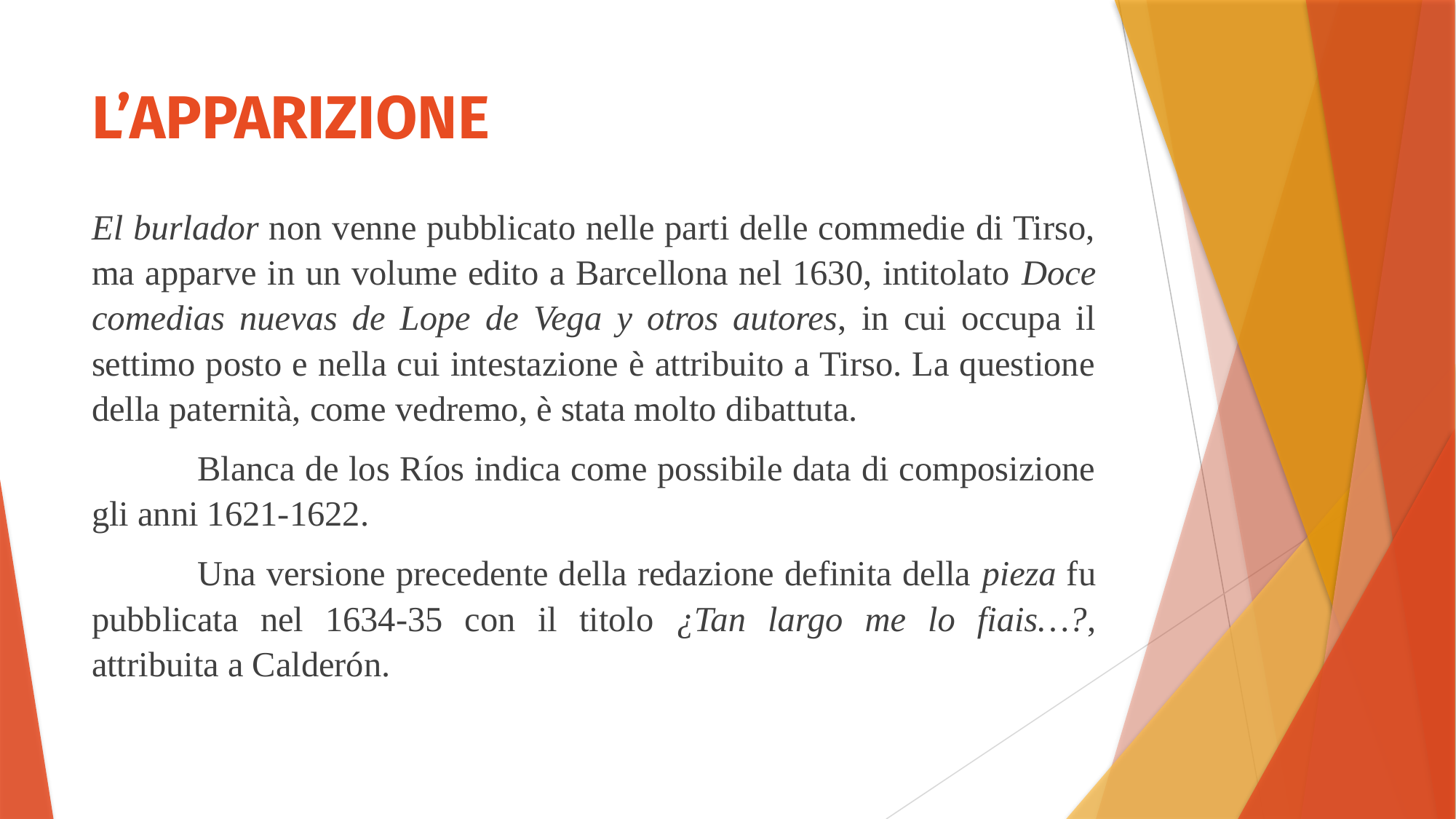

# L’APPARIZIONE
El burlador non venne pubblicato nelle parti delle commedie di Tirso, ma apparve in un volume edito a Barcellona nel 1630, intitolato Doce comedias nuevas de Lope de Vega y otros autores, in cui occupa il settimo posto e nella cui intestazione è attribuito a Tirso. La questione della paternità, come vedremo, è stata molto dibattuta.
	Blanca de los Ríos indica come possibile data di composizione gli anni 1621-1622.
	Una versione precedente della redazione definita della pieza fu pubblicata nel 1634-35 con il titolo ¿Tan largo me lo fiais…?, attribuita a Calderón.